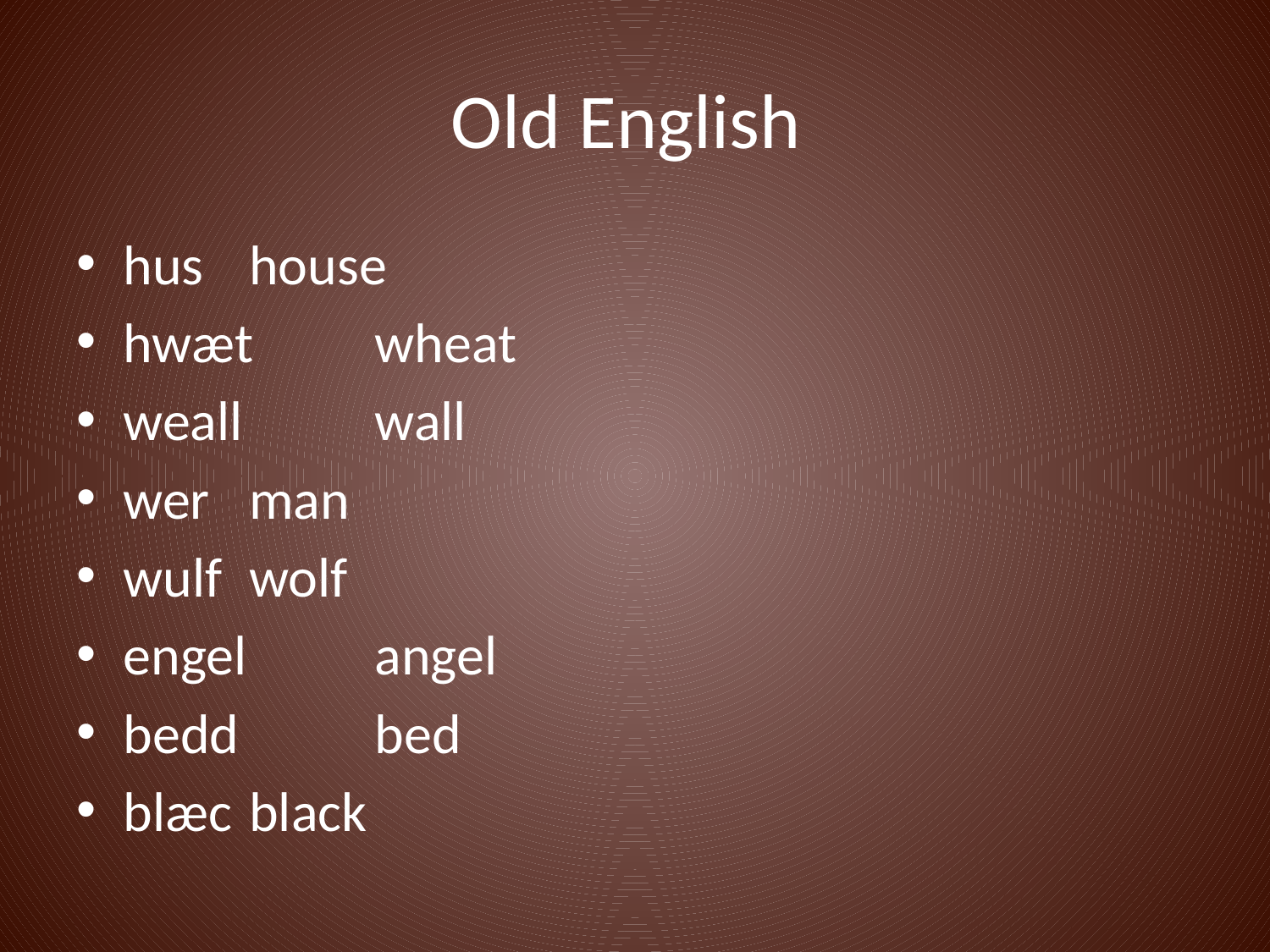

# Old English
hus 					house
hwæt 					wheat
weall 					wall
wer 					man
wulf					wolf
engel 					angel
bedd 					bed
blæc 					black